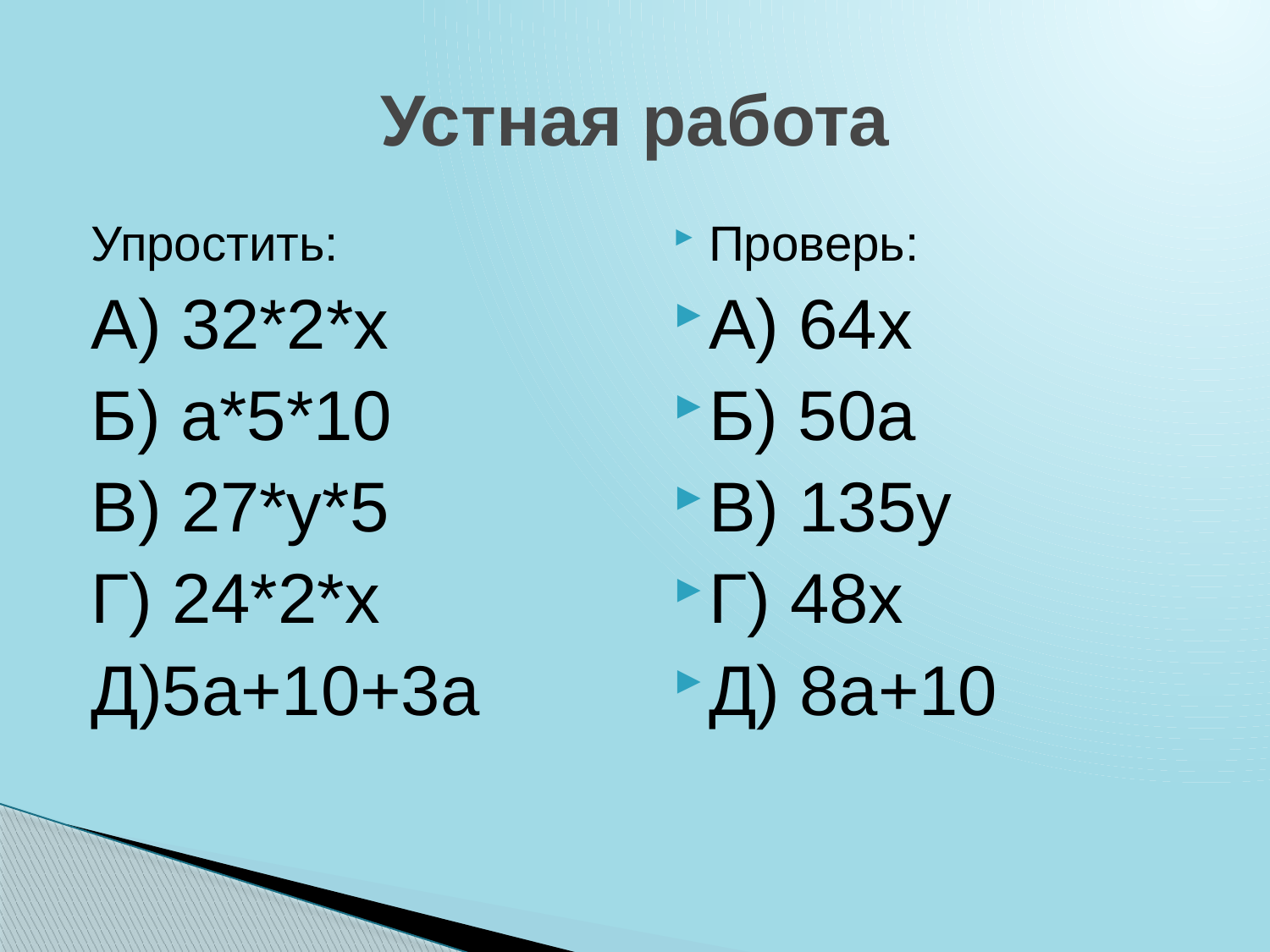

# Устная работа
Упростить:
А) 32*2*х
Б) а*5*10
В) 27*у*5
Г) 24*2*х
Д)5а+10+3а
Проверь:
А) 64х
Б) 50а
В) 135у
Г) 48х
Д) 8а+10